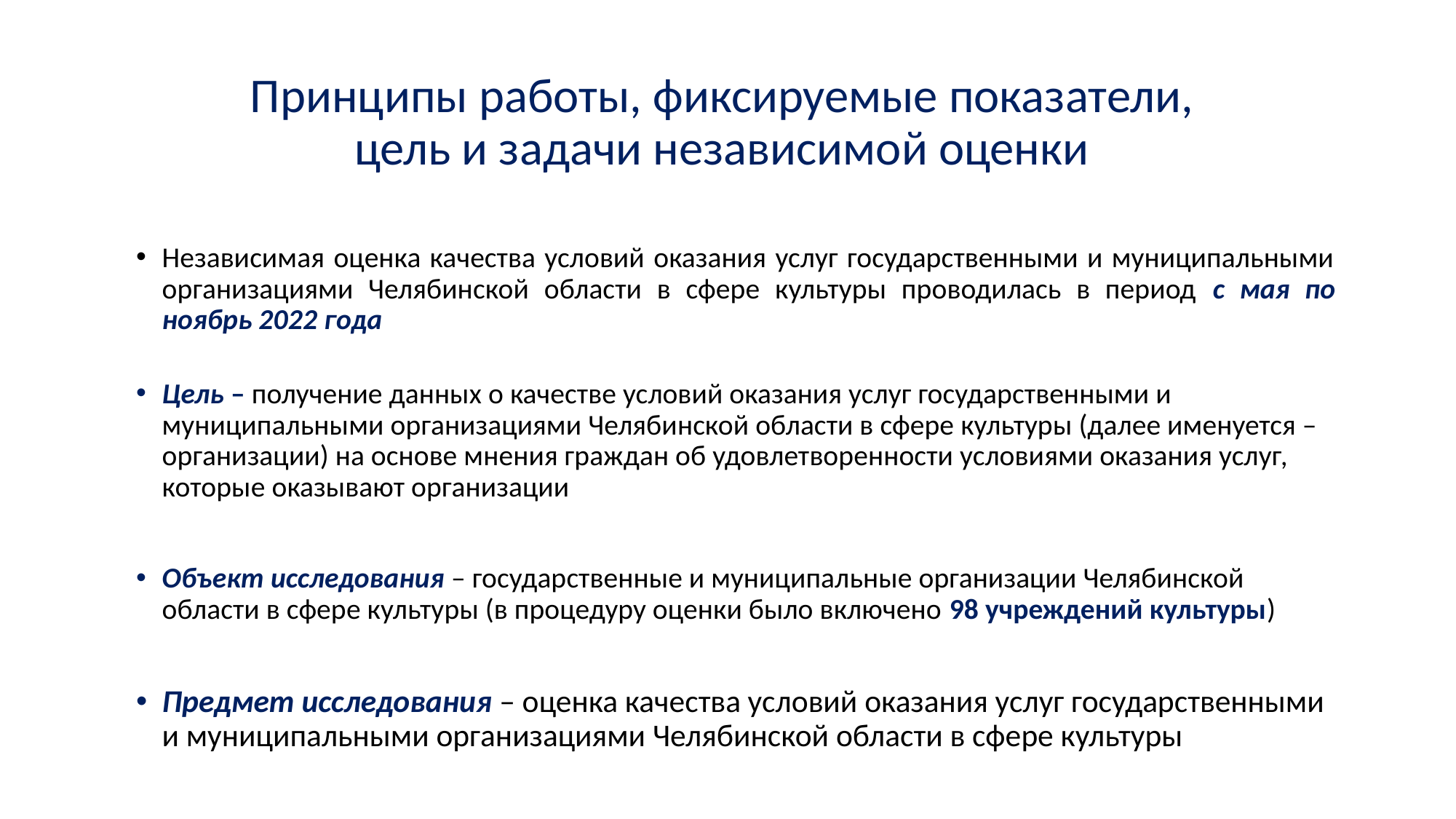

# Принципы работы, фиксируемые показатели, цель и задачи независимой оценки
Независимая оценка качества условий оказания услуг государственными и муниципальными организациями Челябинской области в сфере культуры проводилась в период с мая по ноябрь 2022 года

Цель – получение данных о качестве условий оказания услуг государственными и муниципальными организациями Челябинской области в сфере культуры (далее именуется – организации) на основе мнения граждан об удовлетворенности условиями оказания услуг, которые оказывают организации

Объект исследования – государственные и муниципальные организации Челябинской области в сфере культуры (в процедуру оценки было включено 98 учреждений культуры)

Предмет исследования – оценка качества условий оказания услуг государственными и муниципальными организациями Челябинской области в сфере культуры